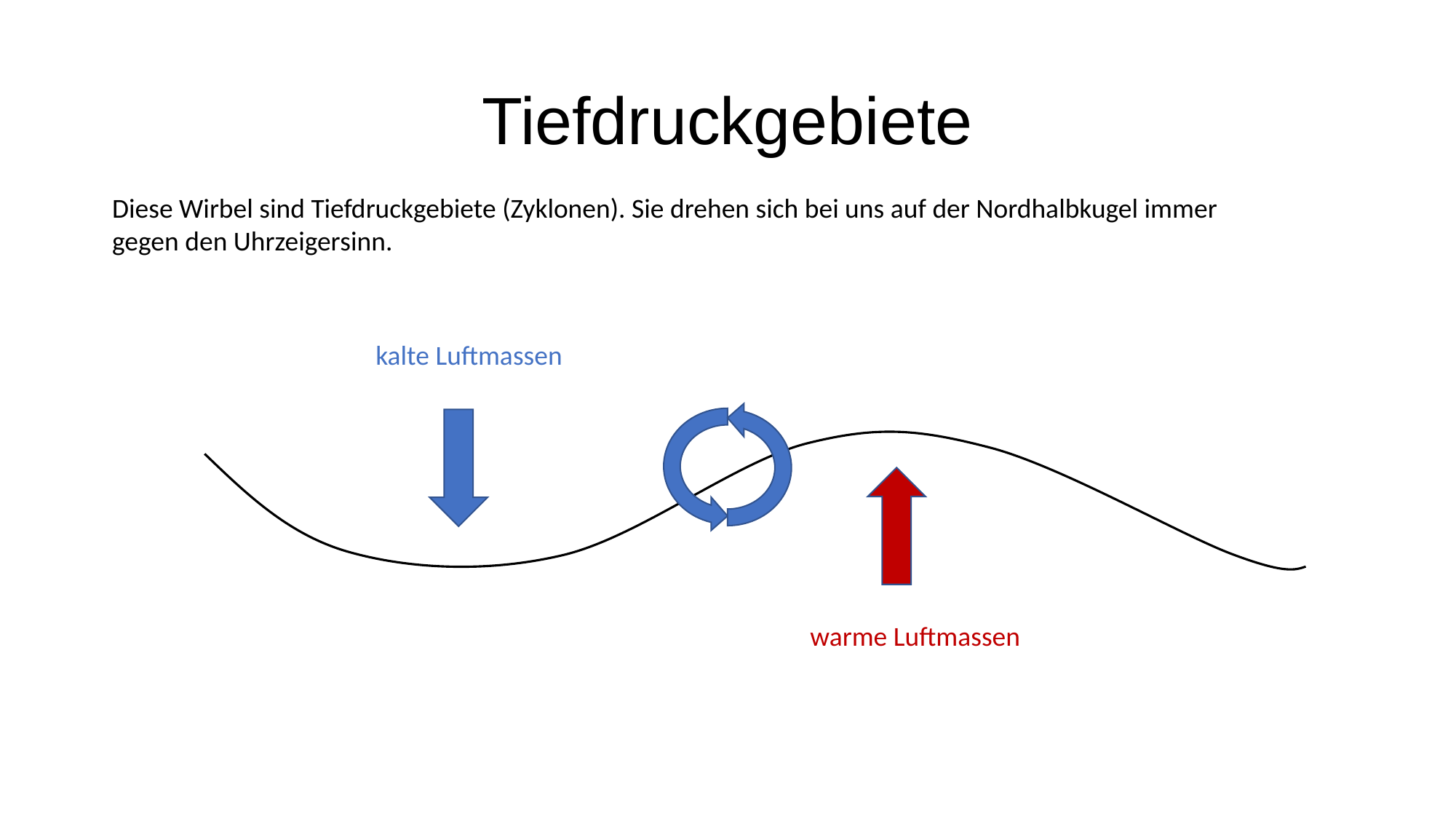

# Tiefdruckgebiete
Diese Wirbel sind Tiefdruckgebiete (Zyklonen). Sie drehen sich bei uns auf der Nordhalbkugel immer
gegen den Uhrzeigersinn.
kalte Luftmassen

warme Luftmassen